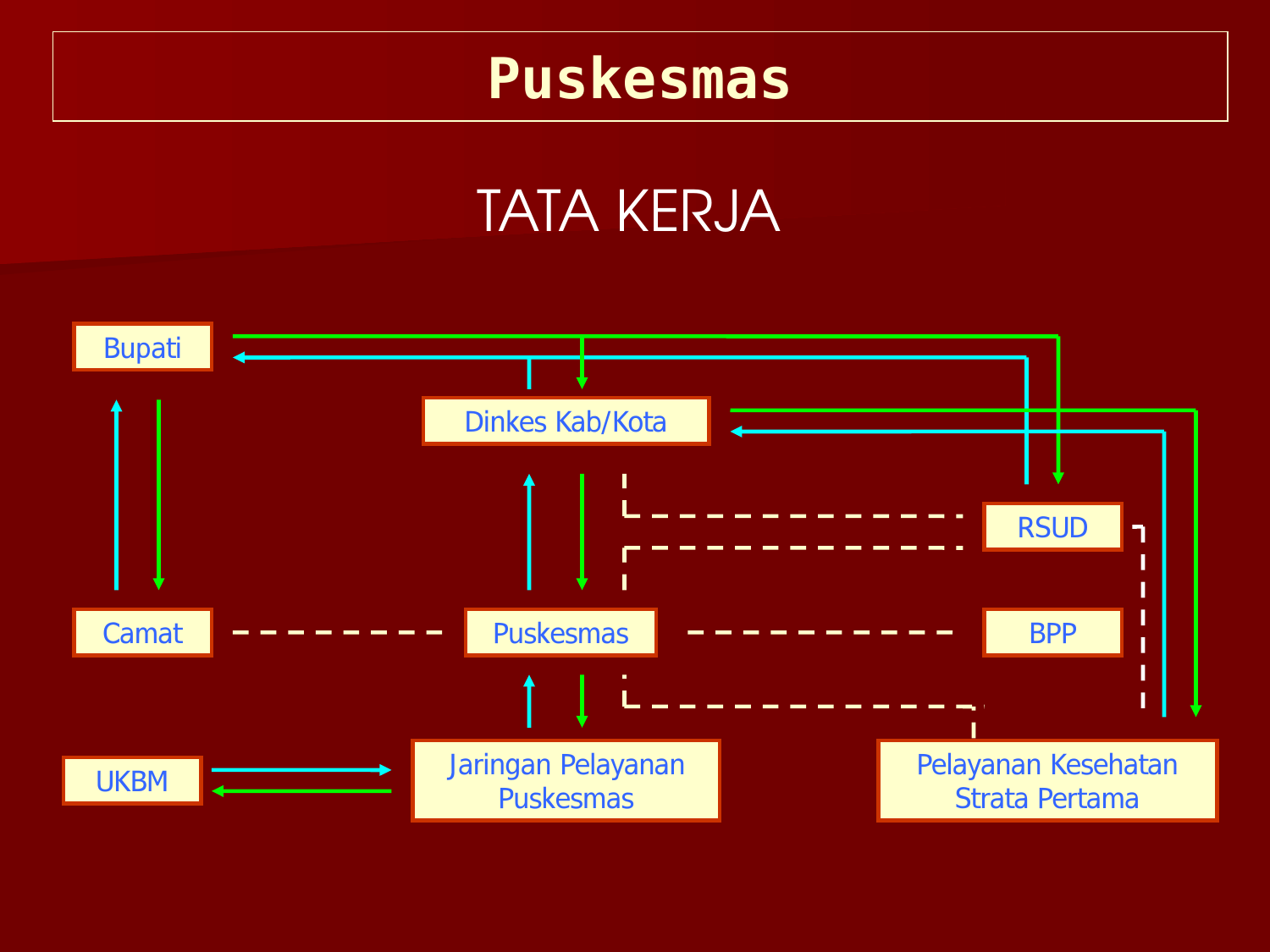

Puskesmas
TATA KERJA
Bupati

Dinkes Kab/Kota

RSUD

Camat
Puskesmas
BPP

Jaringan Pelayanan Puskesmas
Pelayanan Kesehatan Strata Pertama
UKBM